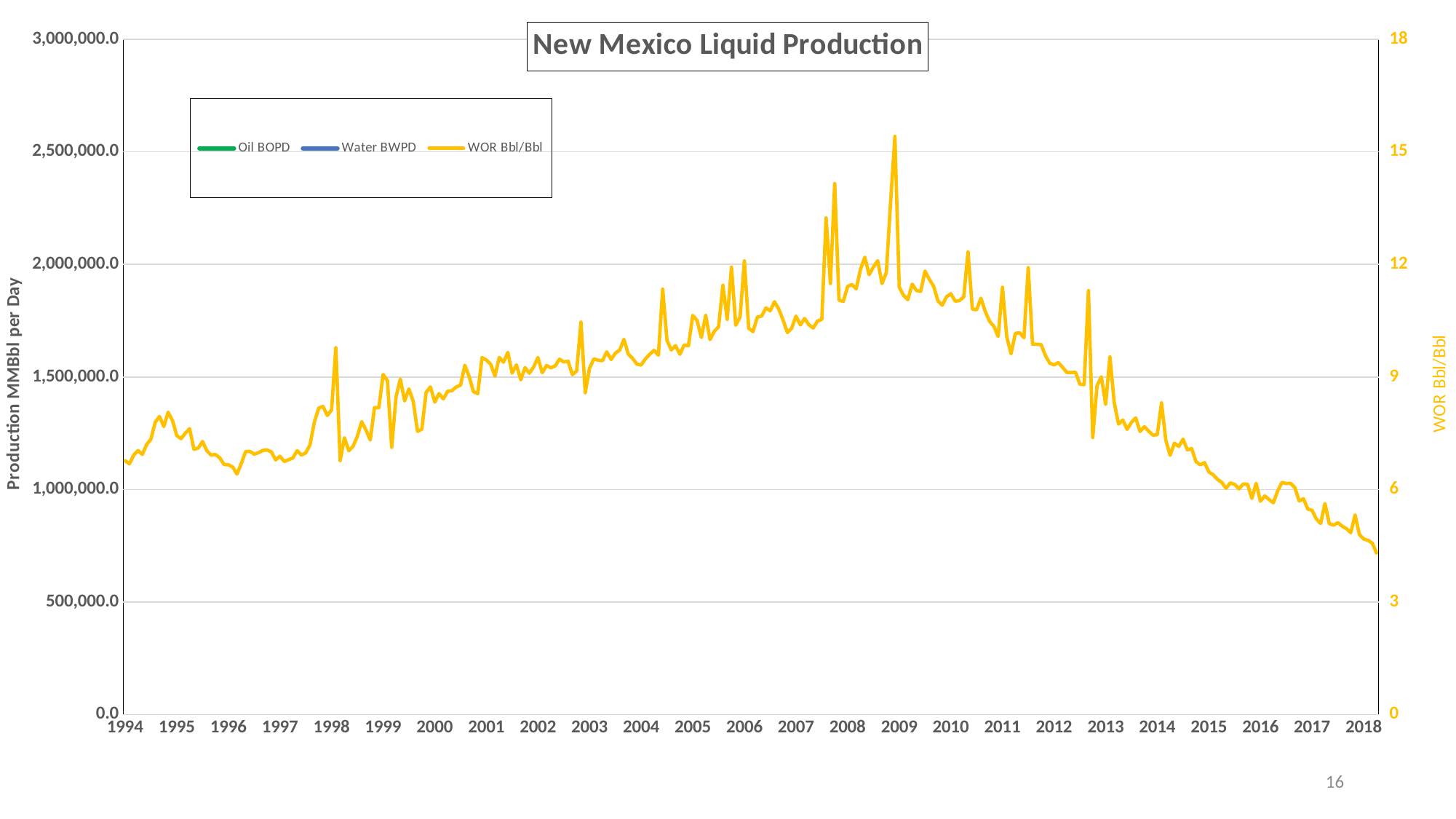

### Chart: New Mexico Liquid Production

| Category | Oil BOPD | Water BWPD | WOR Bbl/Bbl |
|---|---|---|---|
| 34365 | 186812.96774193548 | 1263954.0967741935 | 6.765879863972971 |
| 34393 | 187321.75 | 1252156.392857143 | 6.684522180991491 |
| 34424 | 184274.0 | 1274893.677419355 | 6.918467485480072 |
| 34454 | 182921.73333333334 | 1287454.1 | 7.038278484131283 |
| 34485 | 177190.96774193548 | 1228774.4516129033 | 6.9347465464634475 |
| 34515 | 172808.33333333334 | 1243964.2 | 7.198519747311568 |
| 34546 | 175388.67741935485 | 1287493.4516129033 | 7.340801416356556 |
| 34577 | 177080.12903225806 | 1379914.2258064516 | 7.792597810650327 |
| 34607 | 176678.03333333333 | 1403952.3666666667 | 7.946388921014704 |
| 34638 | 181573.4193548387 | 1394007.4516129033 | 7.677376218204455 |
| 34668 | 184496.23333333334 | 1486788.0 | 8.058636066102162 |
| 34699 | 186052.25806451612 | 1458647.0 | 7.839985470610061 |
| 34730 | 183970.5806451613 | 1368463.3548387096 | 7.438490165327977 |
| 34758 | 187134.42857142858 | 1376098.392857143 | 7.353528708544888 |
| 34789 | 189418.12903225806 | 1421202.5161290322 | 7.502990993470325 |
| 34819 | 190344.06666666668 | 1450486.5 | 7.620339973822842 |
| 34850 | 194186.5806451613 | 1373118.5483870967 | 7.071129960809225 |
| 34880 | 193314.3 | 1373233.0666666667 | 7.1036289951993545 |
| 34911 | 193942.5483870968 | 1411627.2580645161 | 7.278584662335154 |
| 34942 | 195949.51612903227 | 1378487.0 | 7.034908925686093 |
| 34972 | 199283.36666666667 | 1378236.9 | 6.915965557252562 |
| 35003 | 200131.4516129032 | 1387765.4516129033 | 6.93426965341328 |
| 35033 | 205402.93333333332 | 1405619.5 | 6.8432299246619 |
| 35064 | 201417.4193548387 | 1342672.5161290322 | 6.6661191491269935 |
| 35095 | 207484.74193548388 | 1381733.7419354839 | 6.659447480553175 |
| 35124 | 209636.93103448275 | 1383805.6896551724 | 6.600963307498301 |
| 35155 | 208006.83870967742 | 1333452.0322580645 | 6.41061630728022 |
| 35185 | 202578.86666666667 | 1354635.1 | 6.68695171559521 |
| 35216 | 199659.32258064515 | 1399433.3548387096 | 7.009105994905193 |
| 35246 | 198805.03333333333 | 1395382.7666666666 | 7.0188502940317905 |
| 35277 | 198882.25806451612 | 1380652.2903225806 | 6.9420586017014445 |
| 35308 | 199101.5483870968 | 1389578.0967741935 | 6.979243044722842 |
| 35338 | 199353.4 | 1403823.1 | 7.041881904196266 |
| 35369 | 200711.90322580645 | 1415745.7096774194 | 7.053621070418859 |
| 35399 | 204033.03333333333 | 1428723.3333333333 | 7.002411864353338 |
| 35430 | 202409.2258064516 | 1374007.8387096773 | 6.788266855106375 |
| 35461 | 200689.29032258064 | 1381916.5161290322 | 6.8858508289495175 |
| 35489 | 207699.32142857142 | 1401352.75 | 6.747026135479842 |
| 35520 | 205863.0 | 1398361.0 | 6.792677654556671 |
| 35550 | 206126.83333333334 | 1409861.6333333333 | 6.839777289225647 |
| 35581 | 202729.51612903227 | 1426187.2580645161 | 7.034926562725004 |
| 35611 | 201367.5 | 1393052.9666666666 | 6.917963259546187 |
| 35642 | 199258.7741935484 | 1390060.935483871 | 6.976159223651786 |
| 35673 | 200259.48387096773 | 1440665.7741935484 | 7.193995242301762 |
| 35703 | 198867.96666666667 | 1549584.9 | 7.792028681005941 |
| 35734 | 202897.2258064516 | 1657316.8709677418 | 8.168257916688793 |
| 35764 | 202863.83333333334 | 1666845.5666666667 | 8.216573350104298 |
| 35795 | 197149.67741935485 | 1571736.7419354839 | 7.972301869874535 |
| 35826 | 205266.03225806452 | 1666803.7741935484 | 8.120212369565412 |
| 35854 | 206913.0357142857 | 2023769.2857142857 | 9.780772287874564 |
| 35885 | 197549.93548387097 | 1337357.4516129033 | 6.7697184933886865 |
| 35915 | 197409.66666666666 | 1456855.6666666667 | 7.379859817739422 |
| 35946 | 192771.48387096773 | 1355583.4838709678 | 7.032074748038627 |
| 35976 | 184395.76666666666 | 1318725.1333333333 | 7.151601998093593 |
| 36007 | 178450.67741935485 | 1323251.3548387096 | 7.415221807923433 |
| 36038 | 180253.06451612903 | 1407600.1935483871 | 7.809022261712699 |
| 36068 | 182143.2 | 1382073.2666666666 | 7.5878389457672135 |
| 36099 | 190770.4516129032 | 1396143.6129032257 | 7.318447910036788 |
| 36129 | 190698.0 | 1560879.0333333334 | 8.185083395386073 |
| 36160 | 175262.5806451613 | 1433828.4838709678 | 8.181030306599867 |
| 36191 | 176731.35483870967 | 1602465.322580645 | 9.067238374555002 |
| 36219 | 176930.64285714287 | 1574994.1785714286 | 8.90176033465898 |
| 36250 | 179673.5806451613 | 1279972.4193548388 | 7.123876614240053 |
| 36280 | 182265.1 | 1543807.1333333333 | 8.470119256694415 |
| 36311 | 179838.83870967742 | 1608692.2580645161 | 8.945188200761828 |
| 36341 | 177696.86666666667 | 1486040.9333333333 | 8.362786363143526 |
| 36372 | 176820.93548387097 | 1535151.3870967743 | 8.681954899151666 |
| 36403 | 179105.5483870968 | 1495322.5483870967 | 8.348834315033557 |
| 36433 | 179764.63333333333 | 1356812.3 | 7.54771544792181 |
| 36464 | 183914.4193548387 | 1398944.1612903227 | 7.606495272082194 |
| 36494 | 185948.0 | 1597669.3333333333 | 8.592022142391063 |
| 36525 | 184219.5806451613 | 1609541.0967741935 | 8.737079365490727 |
| 36556 | 188880.74193548388 | 1573160.4838709678 | 8.32885591061641 |
| 36585 | 190006.0 | 1625833.1724137932 | 8.556746483867842 |
| 36616 | 187653.48387096773 | 1579204.4193548388 | 8.415534776006153 |
| 36646 | 189494.83333333334 | 1633038.7 | 8.617853433119109 |
| 36677 | 189591.61290322582 | 1636963.935483871 | 8.63415796942154 |
| 36707 | 186650.73333333334 | 1630126.0666666667 | 8.73356368632894 |
| 36738 | 184152.67741935485 | 1616706.2903225806 | 8.779162556735443 |
| 36769 | 183563.03225806452 | 1709549.4193548388 | 9.313146543316227 |
| 36799 | 186656.5 | 1681758.3333333333 | 9.009910361189315 |
| 36830 | 189832.87096774194 | 1634210.6451612904 | 8.60868108262973 |
| 36860 | 190326.2 | 1628385.8666666667 | 8.555763035602386 |
| 36891 | 189570.1935483871 | 1804112.3870967743 | 9.516856808168427 |
| 36922 | 189140.64516129033 | 1787973.0 | 9.453140008459313 |
| 36950 | 195122.5 | 1822731.4285714286 | 9.341472298537731 |
| 36981 | 189524.7741935484 | 1710321.677419355 | 9.0242644250441 |
| 37011 | 192232.93333333332 | 1830196.6333333333 | 9.52072364291377 |
| 37042 | 191409.09677419355 | 1798012.935483871 | 9.393560524477044 |
| 37072 | 184724.73333333334 | 1783748.3 | 9.656250507511897 |
| 37103 | 186405.38709677418 | 1696795.9032258065 | 9.102719238177908 |
| 37134 | 188042.74193548388 | 1753234.4193548388 | 9.32359527046442 |
| 37164 | 188617.96666666667 | 1683240.4 | 8.924072450503566 |
| 37195 | 192731.0 | 1782593.4516129033 | 9.249126770539785 |
| 37225 | 189755.66666666666 | 1726725.2 | 9.099729301013408 |
| 37256 | 187235.16129032258 | 1735293.2258064516 | 9.267987988194939 |
| 37287 | 187236.64516129033 | 1782454.7741935484 | 9.519796579660447 |
| 37315 | 186838.89285714287 | 1702543.4285714286 | 9.112360935863576 |
| 37346 | 183886.93548387097 | 1711615.8387096773 | 9.30797957019522 |
| 37376 | 187716.5 | 1735064.3333333333 | 9.24300385599206 |
| 37407 | 186508.83870967742 | 1733077.935483871 | 9.292202704567837 |
| 37437 | 181515.76666666666 | 1720122.1666666667 | 9.476433911250684 |
| 37468 | 180601.03225806452 | 1697677.4838709678 | 9.400153823291118 |
| 37499 | 178700.38709677418 | 1683852.322580645 | 9.422768187227062 |
| 37529 | 189060.7 | 1713081.0666666667 | 9.061010916952421 |
| 37560 | 184489.70967741936 | 1690198.2903225806 | 9.161477316419957 |
| 37590 | 187735.0 | 1964201.5333333334 | 10.46262835024547 |
| 37621 | 187073.61290322582 | 1605175.0967741935 | 8.58044633801219 |
| 37652 | 183709.8064516129 | 1696901.3870967743 | 9.236857954796871 |
| 37680 | 182906.67857142858 | 1734204.392857143 | 9.481361787343936 |
| 37711 | 183553.90322580645 | 1734339.1290322582 | 9.448663845076009 |
| 37741 | 181404.8 | 1711390.2333333334 | 9.434095643187685 |
| 37772 | 181146.4193548387 | 1751849.064516129 | 9.670900869889783 |
| 37802 | 180594.86666666667 | 1709519.5 | 9.466047023115829 |
| 37833 | 181930.25806451612 | 1752782.3870967743 | 9.6343643203936 |
| 37864 | 181182.61290322582 | 1760393.322580645 | 9.716127250692182 |
| 37894 | 182069.5 | 1821348.0333333334 | 10.003586725581897 |
| 37925 | 182369.16129032258 | 1752681.3870967743 | 9.610623718922483 |
| 37955 | 184425.46666666667 | 1751029.5333333334 | 9.494510519516105 |
| 37986 | 183963.2258064516 | 1718725.3870967743 | 9.342766085788535 |
| 38017 | 185623.67741935485 | 1729810.0967741935 | 9.318908669534997 |
| 38046 | 182100.7931034483 | 1726903.103448276 | 9.483226701089942 |
| 38077 | 181346.16129032258 | 1741908.677419355 | 9.605434518300502 |
| 38107 | 179429.23333333334 | 1742223.4333333333 | 9.709808156493265 |
| 38138 | 178767.74193548388 | 1712914.2903225806 | 9.581786242737017 |
| 38168 | 174944.3 | 1984073.7333333334 | 11.341173924119467 |
| 38199 | 172808.64516129033 | 1723785.7741935484 | 9.975113065579903 |
| 38230 | 173473.5806451613 | 1686340.2903225806 | 9.721020826635124 |
| 38260 | 172174.13333333333 | 1693510.6333333333 | 9.836034022919431 |
| 38291 | 172315.48387096773 | 1655165.0322580645 | 9.605434143674955 |
| 38321 | 172555.76666666666 | 1700215.7666666666 | 9.853137913095921 |
| 38352 | 169940.06451612903 | 1671319.1612903227 | 9.83475654224962 |
| 38383 | 172663.96774193548 | 1836924.1612903227 | 10.638723210831108 |
| 38411 | 172219.92857142858 | 1809101.3214285714 | 10.50459918567579 |
| 38442 | 171137.2258064516 | 1720126.8387096773 | 10.051155326399074 |
| 38472 | 168898.33333333334 | 1798395.7666666666 | 10.647800550627103 |
| 38503 | 169091.5806451613 | 1690161.0 | 9.995536108606158 |
| 38533 | 166693.86666666667 | 1703425.0 | 10.218882278412163 |
| 38564 | 163283.64516129033 | 1687920.3548387096 | 10.33735101376133 |
| 38595 | 163354.2258064516 | 1869523.3548387096 | 11.444597442209993 |
| 38625 | 160899.6 | 1695193.0 | 10.535719168972452 |
| 38656 | 169308.64516129033 | 2019375.8709677418 | 11.92718699652934 |
| 38686 | 163650.46666666667 | 1698304.1333333333 | 10.377630861221702 |
| 38717 | 163286.29032258064 | 1730699.8709677418 | 10.599174416594641 |
| 38748 | 167004.93548387097 | 2019549.8064516129 | 12.092755226666085 |
| 38776 | 167415.10714285713 | 1724816.642857143 | 10.302634405539866 |
| 38807 | 163606.87096774194 | 1669889.5806451612 | 10.206720358183553 |
| 38837 | 162293.2 | 1719491.2 | 10.594967626493284 |
| 38868 | 163525.09677419355 | 1736986.1612903227 | 10.622138103295972 |
| 38898 | 162077.73333333334 | 1756815.2 | 10.839337174014444 |
| 38929 | 160295.48387096773 | 1725425.6129032257 | 10.764031345338045 |
| 38960 | 148451.25806451612 | 1633830.3548387096 | 11.005837041331477 |
| 38990 | 163591.13333333333 | 1767686.7666666666 | 10.805516965670918 |
| 39021 | 163233.25806451612 | 1716729.8387096773 | 10.517034696637367 |
| 39051 | 168932.6 | 1720208.5666666667 | 10.182809988520077 |
| 39082 | 164777.7741935484 | 1697294.9677419355 | 10.300509131457794 |
| 39113 | 161654.03225806452 | 1717102.0 | 10.622079610478371 |
| 39141 | 166405.42857142858 | 1728477.107142857 | 10.38714374874446 |
| 39172 | 162596.74193548388 | 1716917.1290322582 | 10.559357515991968 |
| 39202 | 163849.76666666666 | 1702633.0666666667 | 10.391428082595175 |
| 39233 | 161129.90322580645 | 1660330.935483871 | 10.304300457234765 |
| 39263 | 159541.46666666667 | 1673335.6666666667 | 10.488405940023116 |
| 39294 | 157813.09677419355 | 1662901.7741935484 | 10.537159514542111 |
| 39325 | 160937.67741935485 | 2130580.580645161 | 13.238544353374218 |
| 39355 | 159562.73333333334 | 1833366.2 | 11.489939797972877 |
| 39386 | 162712.64516129033 | 2303088.1612903224 | 14.15432807331825 |
| 39416 | 165170.0 | 1824778.2666666666 | 11.047879558434744 |
| 39447 | 164629.70967741936 | 1813379.8064516129 | 11.014900105241068 |
| 39478 | 162764.03225806452 | 1857783.0 | 11.413965199967894 |
| 39507 | 166031.93103448275 | 1903271.2758620689 | 11.463284586305168 |
| 39538 | 165834.87096774194 | 1882215.935483871 | 11.349940603565809 |
| 39568 | 161910.1 | 1922509.0333333334 | 11.87392900957589 |
| 39599 | 161590.87096774194 | 1970006.3870967743 | 12.191322290044731 |
| 39629 | 160861.46666666667 | 1886209.2 | 11.725674514136802 |
| 39660 | 163201.67741935485 | 1947354.4838709678 | 11.93219649861284 |
| 39691 | 162539.74193548388 | 1966359.2580645161 | 12.097713670820356 |
| 39721 | 156706.5 | 1800483.3333333333 | 11.489525535528733 |
| 39752 | 168589.70967741936 | 1986117.5483870967 | 11.780775660550972 |
| 39782 | 170650.8 | 2331804.8666666667 | 13.664189483241021 |
| 39813 | 171497.61290322582 | 2643078.8387096776 | 15.411752933267575 |
| 39844 | 171298.32258064515 | 1951661.8387096773 | 11.393350555378959 |
| 39872 | 175246.14285714287 | 1958347.857142857 | 11.174841427119244 |
| 39903 | 173232.06451612903 | 1915739.064516129 | 11.058801786304182 |
| 39933 | 166350.16666666666 | 1908926.9 | 11.475353095528408 |
| 39964 | 167042.74193548388 | 1888123.6451612904 | 11.303236664365407 |
| 39994 | 162676.73333333334 | 1835723.5333333334 | 11.2844873124655 |
| 40025 | 160300.61290322582 | 1895351.0 | 11.823728965679202 |
| 40056 | 163667.4193548387 | 1898697.7419354839 | 11.600951181487241 |
| 40086 | 164834.56666666668 | 1882293.5666666667 | 11.41928907710903 |
| 40117 | 167905.64516129033 | 1852040.7096774194 | 11.030246826414604 |
| 40147 | 172670.7 | 1884195.5 | 10.912074254636137 |
| 40178 | 166734.5806451613 | 1857376.2903225806 | 11.139718486325185 |
| 40209 | 169724.12903225806 | 1904106.2580645161 | 11.218830633696275 |
| 40237 | 178644.17857142858 | 1968708.3214285714 | 11.02027693917498 |
| 40268 | 179639.35483870967 | 1982626.0322580645 | 11.036702030232616 |
| 40298 | 174743.9 | 1945693.0333333334 | 11.134540509473197 |
| 40329 | 177516.67741935485 | 2189501.6774193547 | 12.334061842803683 |
| 40359 | 175552.6 | 1897733.4666666666 | 10.810056169300065 |
| 40390 | 178625.35483870967 | 1927715.935483871 | 10.79195020899753 |
| 40421 | 179587.4193548387 | 1993579.1612903227 | 11.100884284947037 |
| 40451 | 177723.06666666668 | 1910110.2 | 10.747677472742236 |
| 40482 | 185767.51612903227 | 1947573.1612903227 | 10.483927447991272 |
| 40512 | 190204.33333333334 | 1968738.0666666667 | 10.350647812089806 |
| 40543 | 187843.38709677418 | 1893534.0322580645 | 10.080386973018875 |
| 40574 | 191028.06451612903 | 2175937.35483871 | 11.390668488163367 |
| 40602 | 164419.2142857143 | 1656270.5357142857 | 10.073460957161332 |
| 40633 | 194458.38709677418 | 1870419.8709677418 | 9.618612490274892 |
| 40663 | 193200.73333333334 | 1963243.6 | 10.161677785211996 |
| 40694 | 192734.4516129032 | 1961673.677419355 | 10.178116372049928 |
| 40724 | 193432.13333333333 | 1943070.3333333333 | 10.045230334015514 |
| 40755 | 196642.8064516129 | 2342789.35483871 | 11.913933680636267 |
| 40786 | 200342.4193548387 | 1978215.7741935484 | 9.87417333066049 |
| 40816 | 200789.5 | 1982265.2666666666 | 9.872355211137368 |
| 40847 | 201374.74193548388 | 1985464.1612903227 | 9.859549128194153 |
| 40877 | 212217.13333333333 | 2030282.9333333333 | 9.567007627722173 |
| 40908 | 207707.93548387097 | 1945590.4838709678 | 9.366953069648355 |
| 40939 | 217055.96774193548 | 2023237.4516129033 | 9.321270788640064 |
| 40968 | 216727.37931034484 | 2033946.551724138 | 9.38481588342195 |
| 40999 | 219306.03225806452 | 2029062.935483871 | 9.252198467100106 |
| 41029 | 223407.06666666668 | 2037279.3 | 9.119135443641591 |
| 41060 | 224381.38709677418 | 2046050.322580645 | 9.118627659156939 |
| 41090 | 227893.93333333332 | 2079163.7333333334 | 9.12338342193693 |
| 41121 | 236658.67741935485 | 2084590.1935483871 | 8.808424927747447 |
| 41152 | 236090.70967741936 | 2076854.0 | 8.79684763046243 |
| 41182 | 244620.13333333333 | 2764684.8 | 11.301951161283535 |
| 41213 | 251015.0 | 1853957.8064516129 | 7.385844696339314 |
| 41243 | 252862.1 | 2216413.8333333335 | 8.765306597284976 |
| 41274 | 254302.4516129032 | 2289765.806451613 | 9.004104332965978 |
| 41305 | 254174.0 | 2103062.4838709678 | 8.274105470547608 |
| 41333 | 257918.25 | 2459339.964285714 | 9.53534681739549 |
| 41364 | 259469.70967741936 | 2158331.5483870967 | 8.318240888581562 |
| 41394 | 278188.86666666664 | 2154348.2 | 7.744192734288672 |
| 41425 | 280749.1935483871 | 2204320.709677419 | 7.851565597810008 |
| 41455 | 284766.7 | 2164764.8 | 7.601888844447051 |
| 41486 | 286870.7419354839 | 2234028.7419354836 | 7.787579614647172 |
| 41517 | 290696.7419354839 | 2298529.290322581 | 7.90696612221649 |
| 41547 | 298613.1666666667 | 2253396.1333333333 | 7.546204872636226 |
| 41578 | 301147.5806451613 | 2310902.3225806453 | 7.6736539527559895 |
| 41608 | 286103.2 | 2161571.966666667 | 7.555217720971547 |
| 41639 | 299057.48387096776 | 2227429.129032258 | 7.448163811855354 |
| 41670 | 307127.6129032258 | 2291225.193548387 | 7.4601732221008055 |
| 41698 | 319080.39285714284 | 2651499.714285714 | 8.309817129606053 |
| 41729 | 323397.8064516129 | 2364399.3225806453 | 7.31111737745942 |
| 41759 | 331820.7 | 2293523.9 | 6.911937380639604 |
| 41790 | 333967.8387096774 | 2416147.5483870967 | 7.234671331593355 |
| 41820 | 331855.5333333333 | 2371380.7 | 7.145822388979301 |
| 41851 | 345835.70967741933 | 2539030.64516129 | 7.341724911894115 |
| 41882 | 347766.5483870968 | 2453401.580645161 | 7.0547371276040485 |
| 41912 | 338748.3 | 2402286.8333333335 | 7.0916572373450535 |
| 41943 | 370928.7419354839 | 2500354.7741935486 | 6.740795445364648 |
| 41973 | 376304.1666666667 | 2505935.6 | 6.6593352452027945 |
| 42004 | 381203.3870967742 | 2560392.1612903224 | 6.716603912651827 |
| 42035 | 366628.5483870968 | 2371596.9032258065 | 6.468664029735643 |
| 42063 | 389795.35714285716 | 2491682.1785714286 | 6.392282855381074 |
| 42094 | 416306.8064516129 | 2610899.9032258065 | 6.2715763056573275 |
| 42124 | 424629.63333333336 | 2628716.466666667 | 6.190610028865154 |
| 42155 | 425966.8387096774 | 2569209.4516129033 | 6.031477613129358 |
| 42185 | 415144.26666666666 | 2564070.2666666666 | 6.176335487550994 |
| 42216 | 405047.67741935485 | 2484955.5161290322 | 6.134970411288898 |
| 42247 | 414623.12903225806 | 2494987.6774193547 | 6.017483113502919 |
| 42277 | 415547.1 | 2554677.3666666667 | 6.14774442335578 |
| 42308 | 407608.3870967742 | 2501608.35483871 | 6.137283809728819 |
| 42338 | 414243.43333333335 | 2387585.6 | 5.763725886461447 |
| 42369 | 359327.32258064515 | 2215372.64516129 | 6.165333126495233 |
| 42400 | 378615.6451612903 | 2153548.7419354836 | 5.687954973487881 |
| 42429 | 398365.4137931034 | 2321010.0689655175 | 5.826334286567773 |
| 42460 | 406180.4193548387 | 2328246.64516129 | 5.732050424437956 |
| 42490 | 404577.9 | 2284408.3 | 5.646399123629838 |
| 42521 | 392970.51612903224 | 2342184.9677419355 | 5.96020533757519 |
| 42551 | 389303.1666666667 | 2409723.2 | 6.189837140634612 |
| 42582 | 391810.22580645164 | 2413161.4516129033 | 6.159005795844054 |
| 42613 | 392479.0967741936 | 2418995.0322580645 | 6.163372908620899 |
| 42643 | 400649.63333333336 | 2424410.066666667 | 6.051197517631573 |
| 42674 | 408237.3870967742 | 2324368.3870967743 | 5.69366858735497 |
| 42704 | 416193.56666666665 | 2395660.3333333335 | 5.756120529494009 |
| 42735 | 420503.93548387097 | 2303538.6774193547 | 5.478043088392713 |
| 42766 | 418668.4193548387 | 2280474.1612903224 | 5.446969620504208 |
| 42794 | 442531.6785714286 | 2307003.6428571427 | 5.213194341938555 |
| 42825 | 441802.1612903226 | 2250683.9032258065 | 5.094325244250693 |
| 42855 | 447361.4666666667 | 2517319.2333333334 | 5.627036347341494 |
| 42886 | 461862.9032258064 | 2351353.806451613 | 5.091021145082153 |
| 42916 | 444091.4666666667 | 2242482.3666666667 | 5.049595713915992 |
| 42947 | 446906.5483870968 | 2286604.870967742 | 5.116516818158491 |
| 42978 | 457573.1935483871 | 2296836.709677419 | 5.019605042563612 |
| 43008 | 496560.8333333333 | 2462372.566666667 | 4.958853782601326 |
| 43039 | 519025.77419354836 | 2516263.709677419 | 4.848051551172268 |
| 43069 | 521519.8333333333 | 2775597.2 | 5.3221316287427864 |
| 43100 | 536553.0967741936 | 2576388.4516129033 | 4.801739971500281 |
| 43131 | 523763.1612903226 | 2451698.580645161 | 4.680929782471245 |
| 43159 | 561970.3571428572 | 2611225.6785714286 | 4.6465541204829695 |
| 43190 | 592278.6129032258 | 2705804.709677419 | 4.5684660069255765 |
| 43220 | 555012.7333333333 | 2391454.3 | 4.308827809476083 |
16